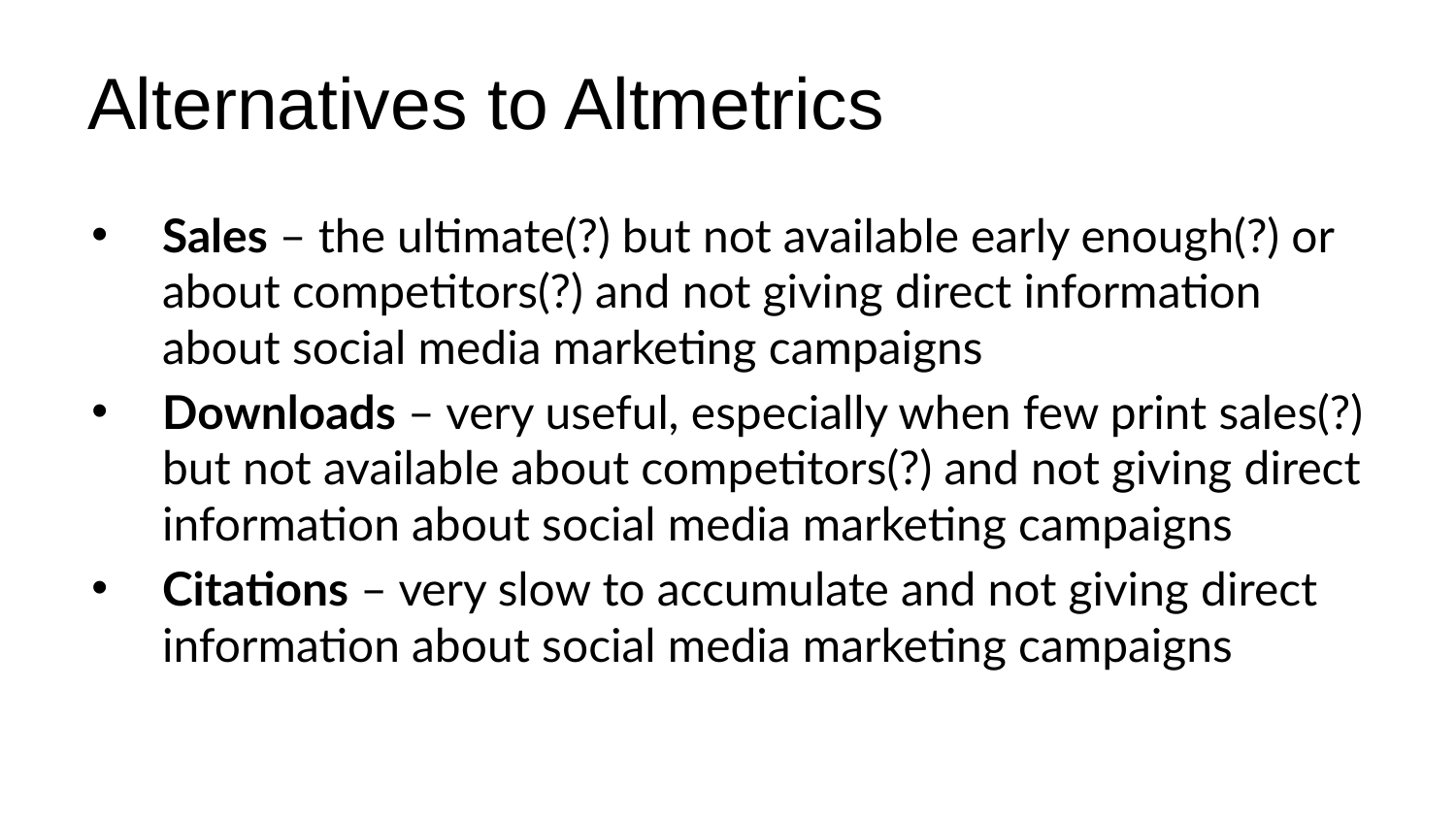

# Alternatives to Altmetrics
Sales – the ultimate(?) but not available early enough(?) or about competitors(?) and not giving direct information about social media marketing campaigns
Downloads – very useful, especially when few print sales(?) but not available about competitors(?) and not giving direct information about social media marketing campaigns
Citations – very slow to accumulate and not giving direct information about social media marketing campaigns